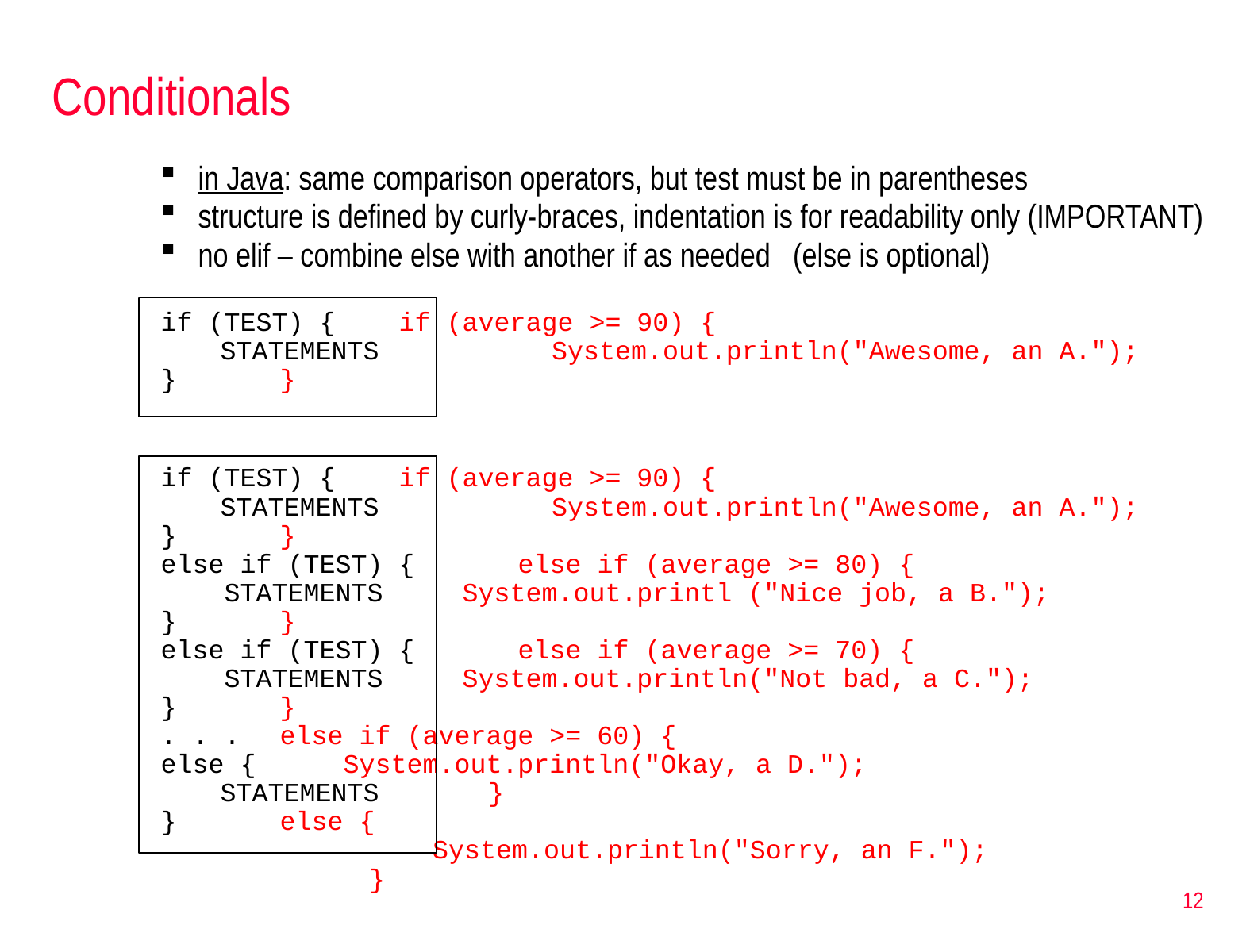

# Conditionals
in Java: same comparison operators, but test must be in parentheses
structure is defined by curly-braces, indentation is for readability only (IMPORTANT)
no elif – combine else with another if as needed   (else is optional)

if (TEST) {	if (average >= 90) {
STATEMENTS	    System.out.println("Awesome, an A.");
}	}

if (TEST) {	if (average >= 90) {
STATEMENTS	    System.out.println("Awesome, an A.");
}	}
else if (TEST) {	else if (average >= 80) {
    STATEMENTS	    System.out.printl ("Nice job, a B.");
}	}
else if (TEST) {	else if (average >= 70) {
    STATEMENTS	    System.out.println("Not bad, a C.");
}	}
. . .	else if (average >= 60) {
else {	    System.out.println("Okay, a D.");
STATEMENTS	}
}	else {
		    System.out.println("Sorry, an F.");
		}

12